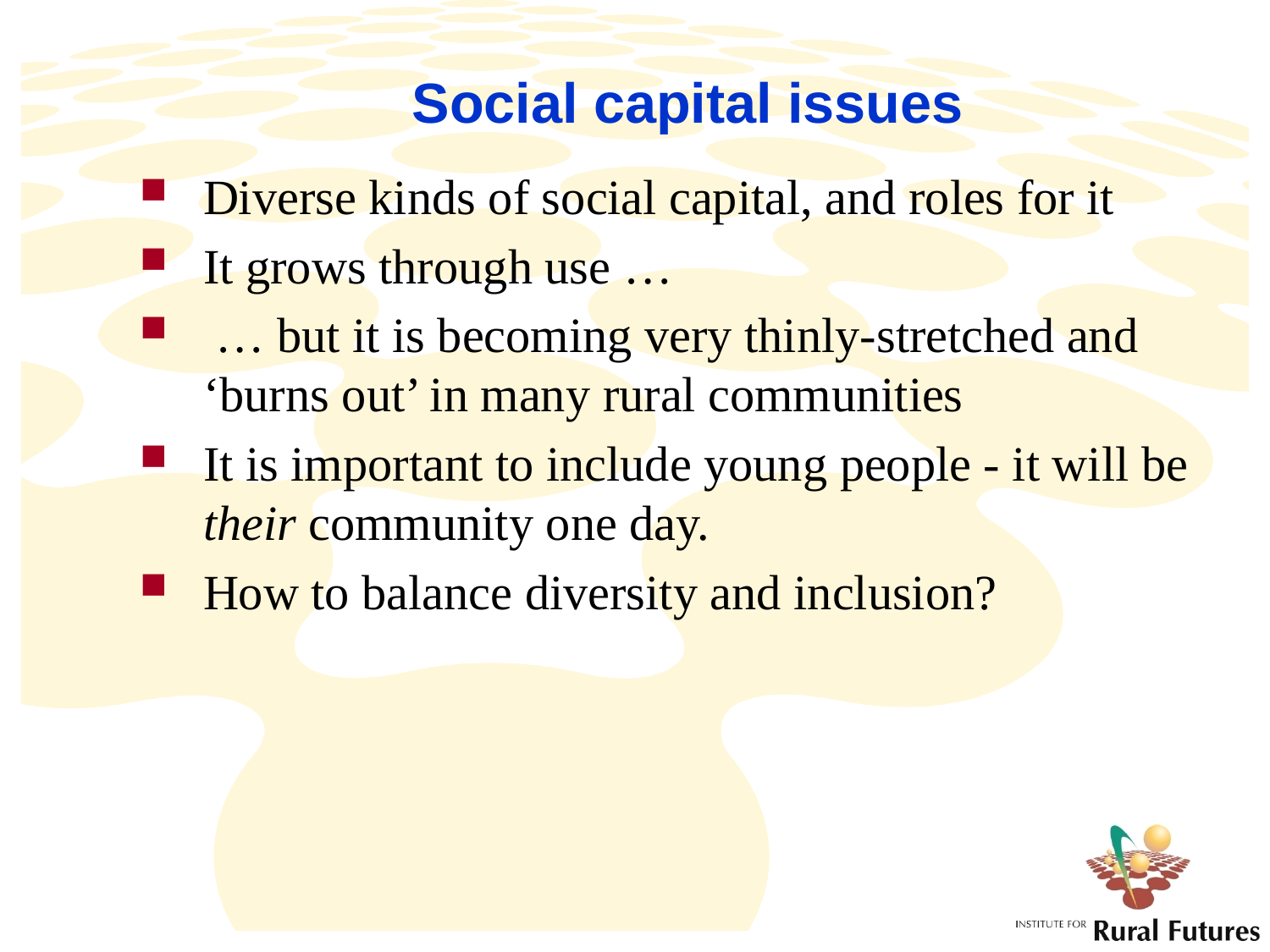

# Social capital issues
Diverse kinds of social capital, and roles for it
It grows through use …
 … but it is becoming very thinly-stretched and ‘burns out’ in many rural communities
It is important to include young people - it will be their community one day.
How to balance diversity and inclusion?